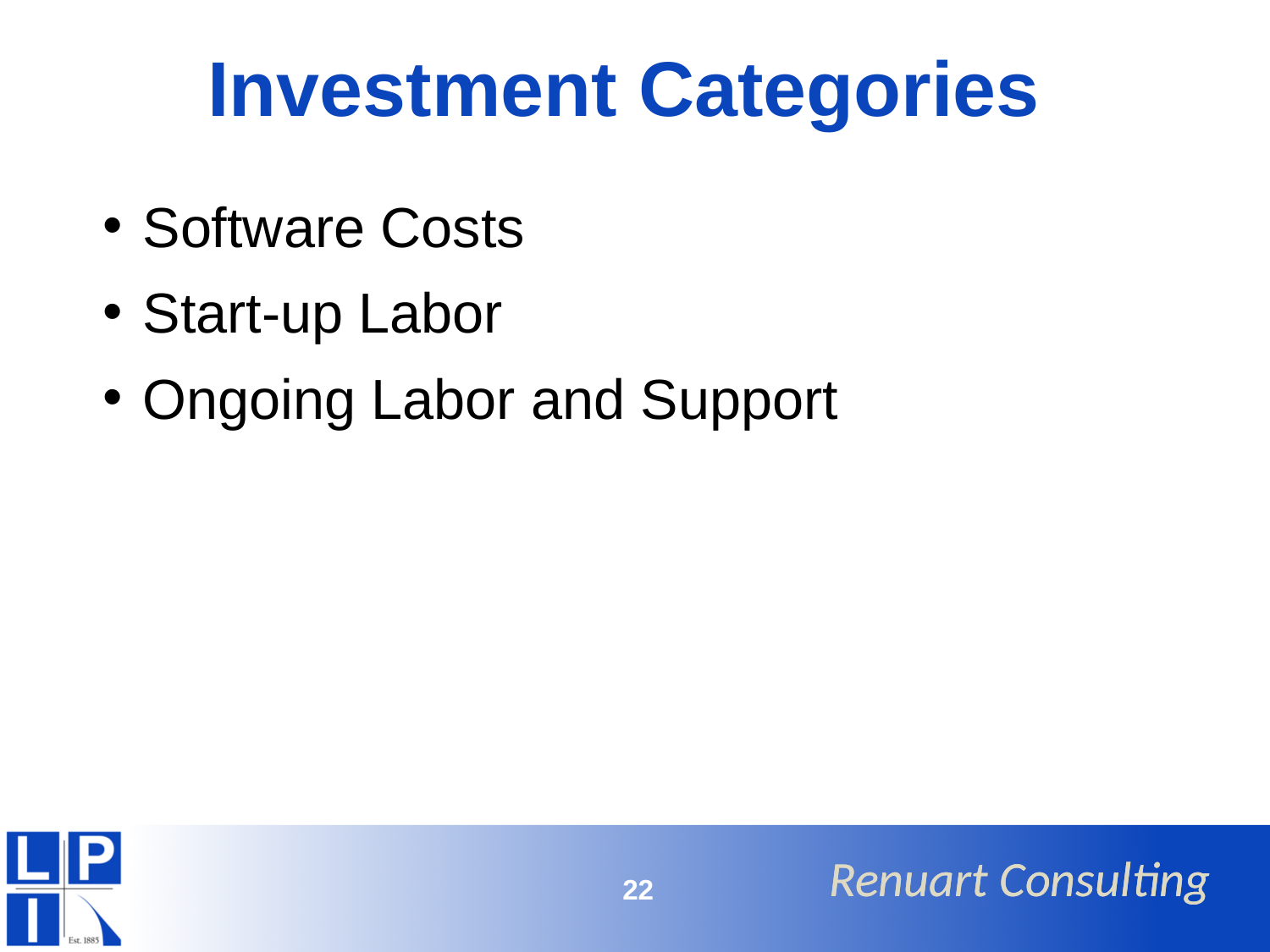

# Investment Categories
Software Costs
Start-up Labor
Ongoing Labor and Support
22